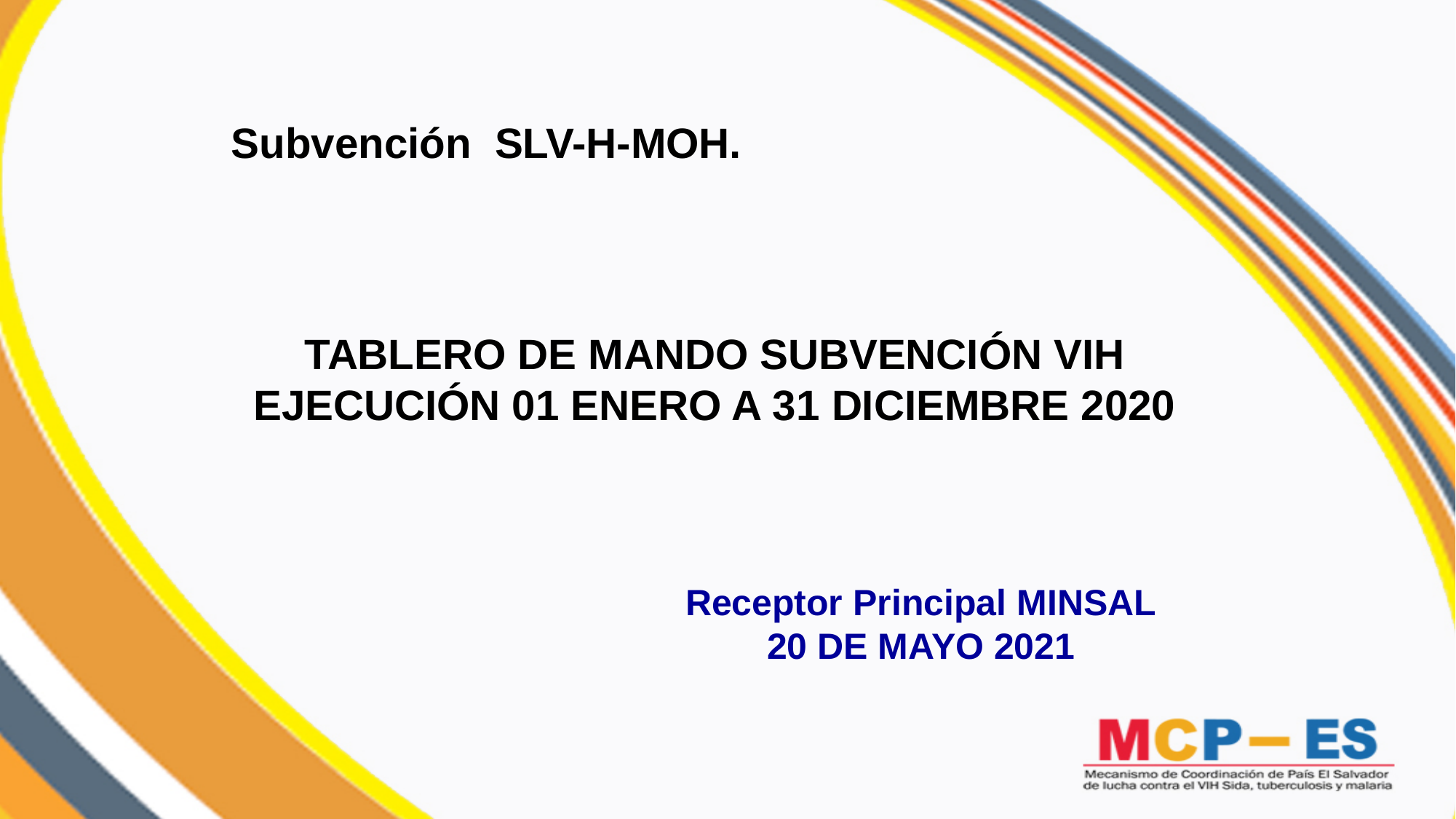

Subvención  SLV-H-MOH.
TABLERO DE MANDO SUBVENCIÓN VIH
EJECUCIÓN 01 ENERO A 31 DICIEMBRE 2020

Receptor Principal MINSAL
20 DE MAYO 2021